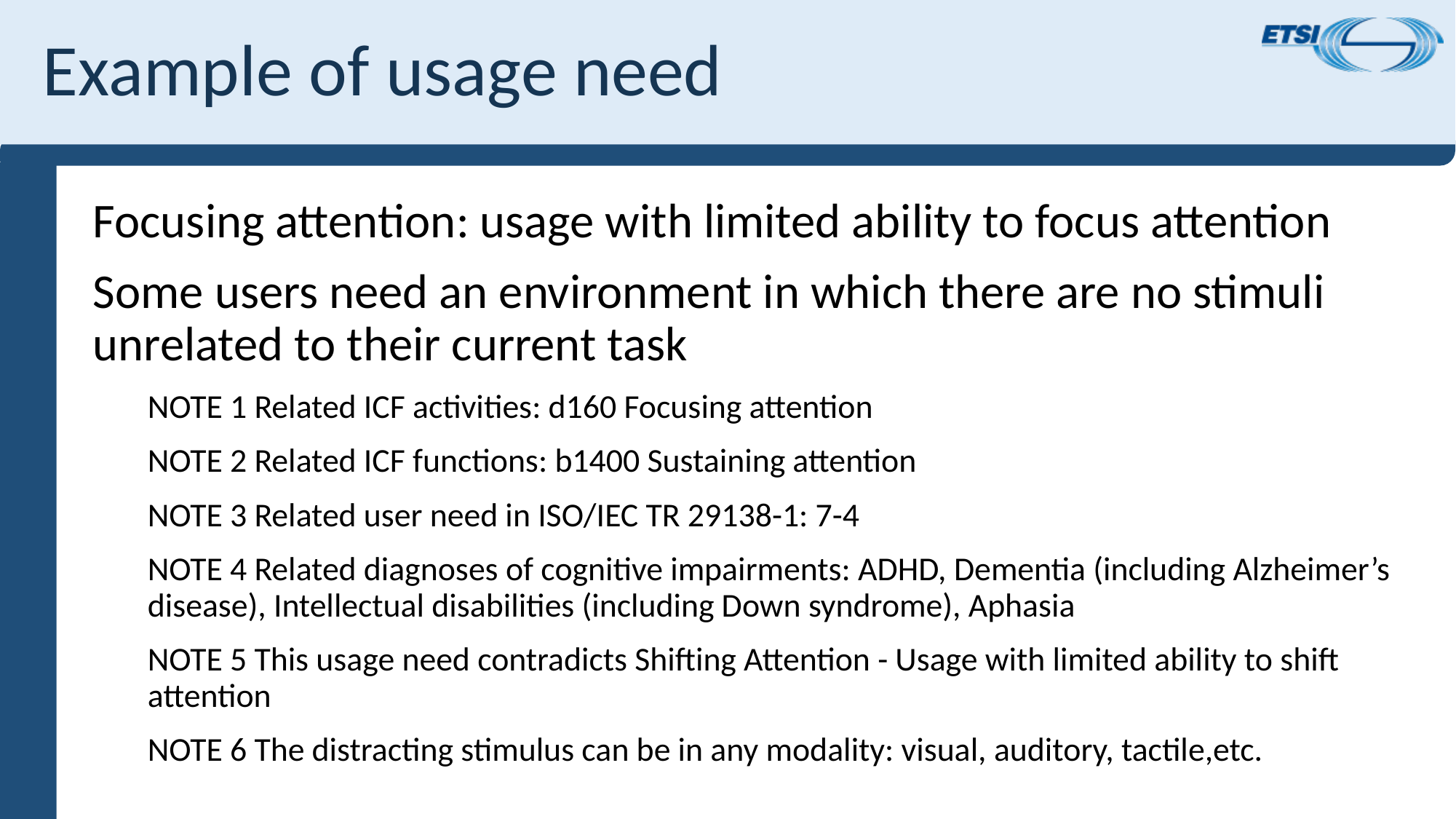

# Example of usage need
Focusing attention: usage with limited ability to focus attention
Some users need an environment in which there are no stimuli unrelated to their current task
NOTE 1 Related ICF activities: d160 Focusing attention
NOTE 2 Related ICF functions: b1400 Sustaining attention
NOTE 3 Related user need in ISO/IEC TR 29138-1: 7-4
NOTE 4 Related diagnoses of cognitive impairments: ADHD, Dementia (including Alzheimer’s disease), Intellectual disabilities (including Down syndrome), Aphasia
NOTE 5 This usage need contradicts Shifting Attention - Usage with limited ability to shift attention
NOTE 6 The distracting stimulus can be in any modality: visual, auditory, tactile,etc.